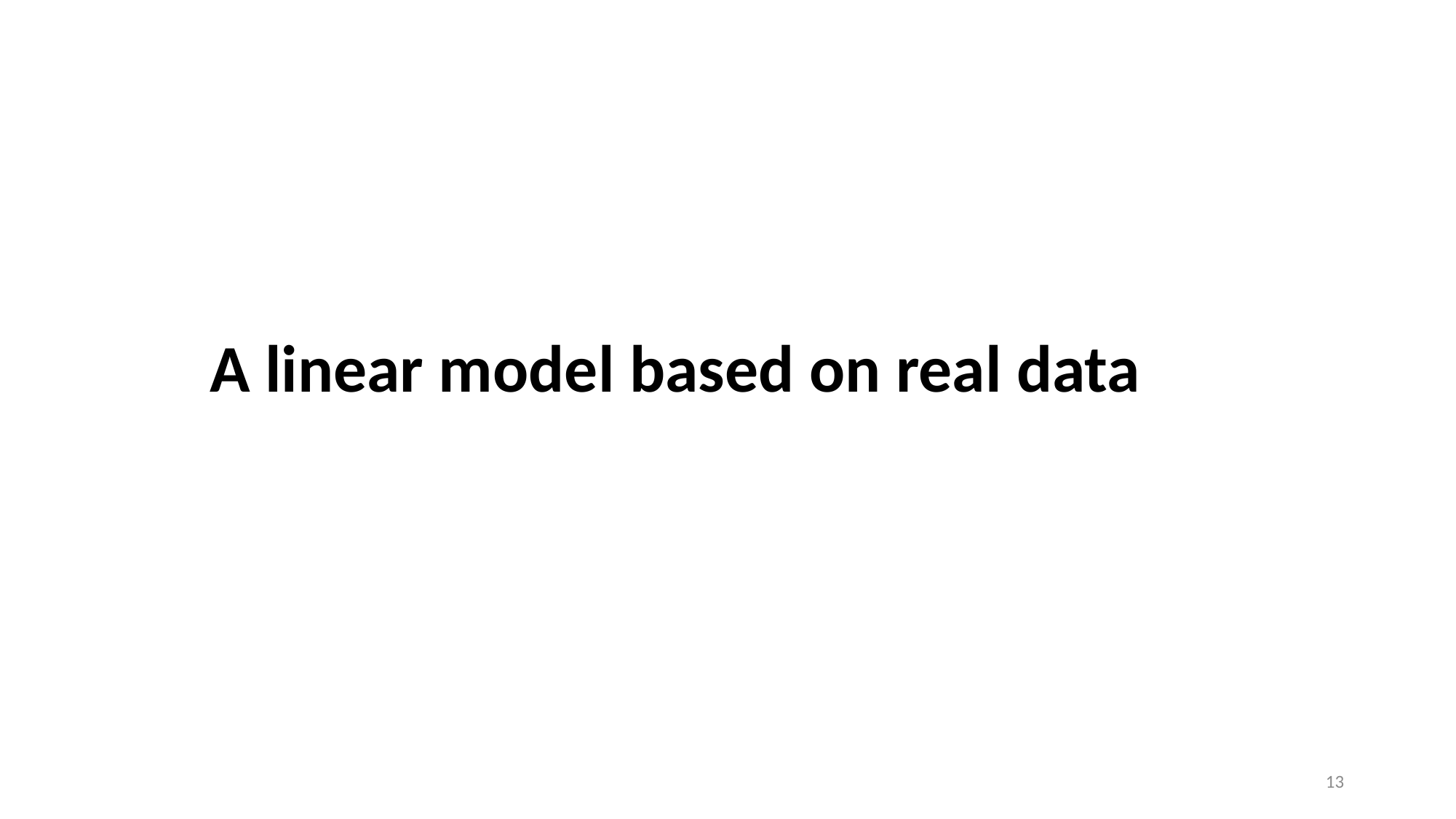

A linear model based on real data
13